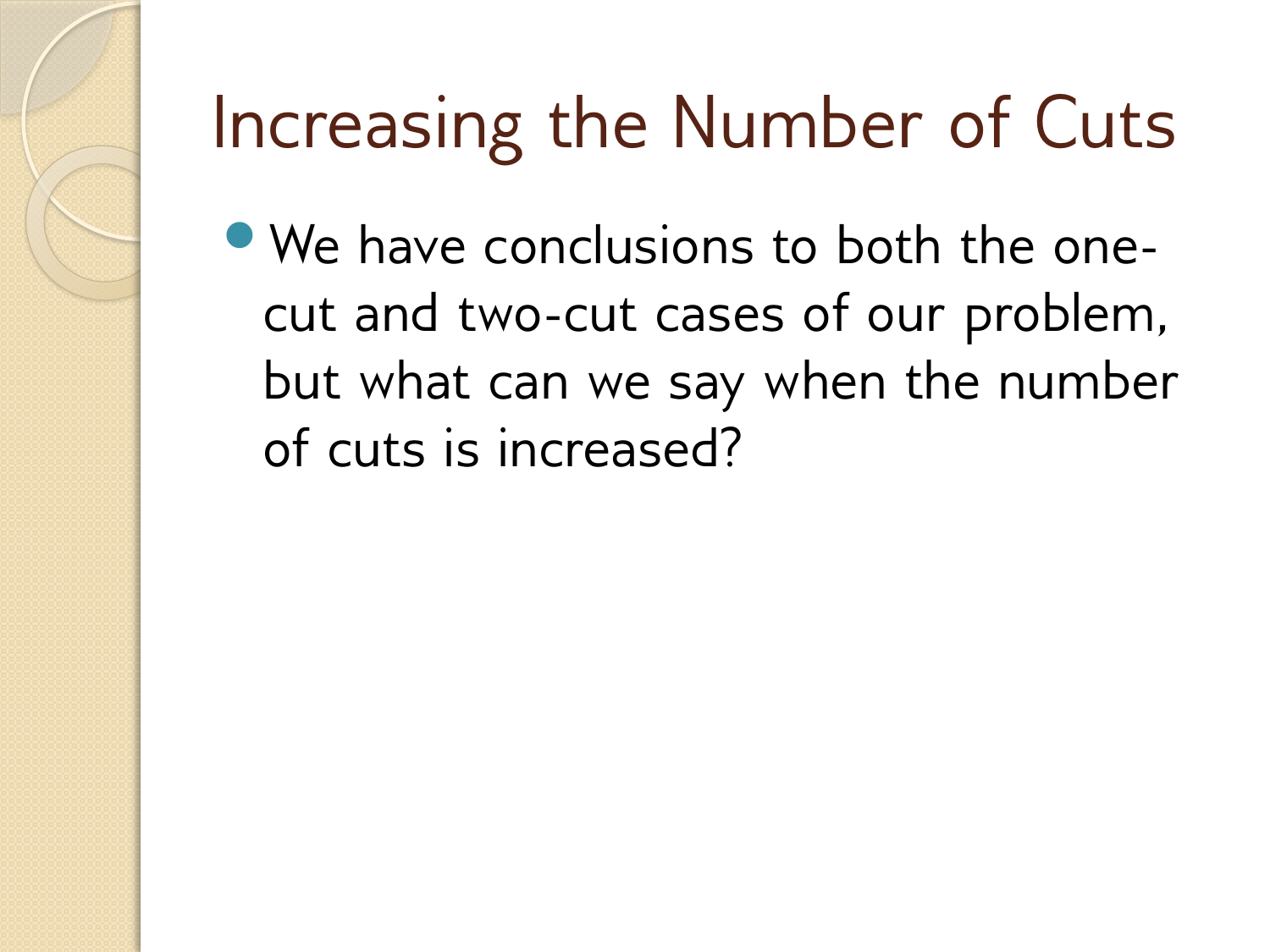

# Increasing the Number of Cuts
We have conclusions to both the one-cut and two-cut cases of our problem, but what can we say when the number of cuts is increased?